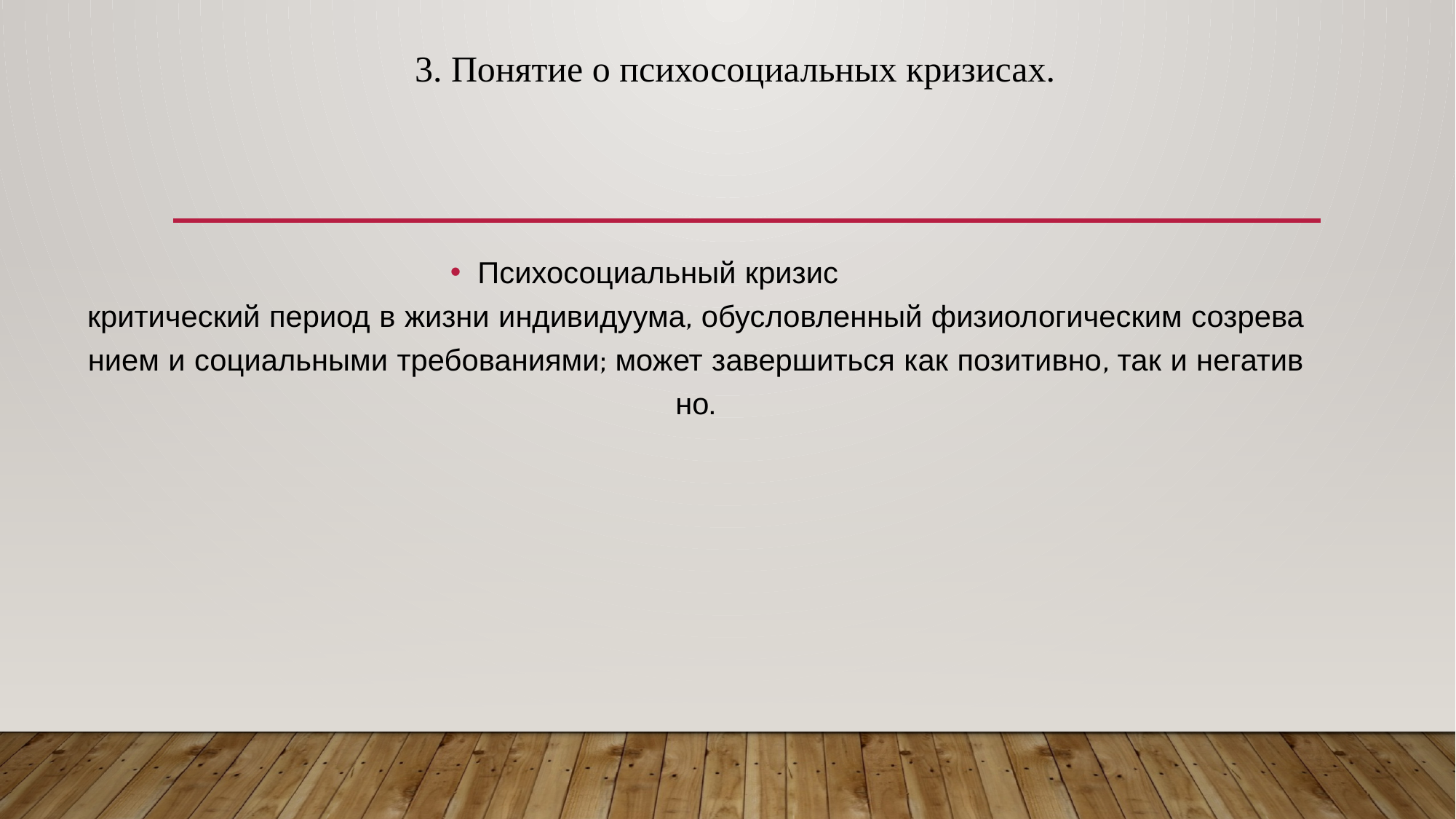

# 3. Понятие о психосоциальных кризисах.
Психосоциальный кризис   	критический период в жизни индивидуума, обусловленный физиологическим созреванием и социальными требованиями; может завершиться как позитивно, так и негативно.